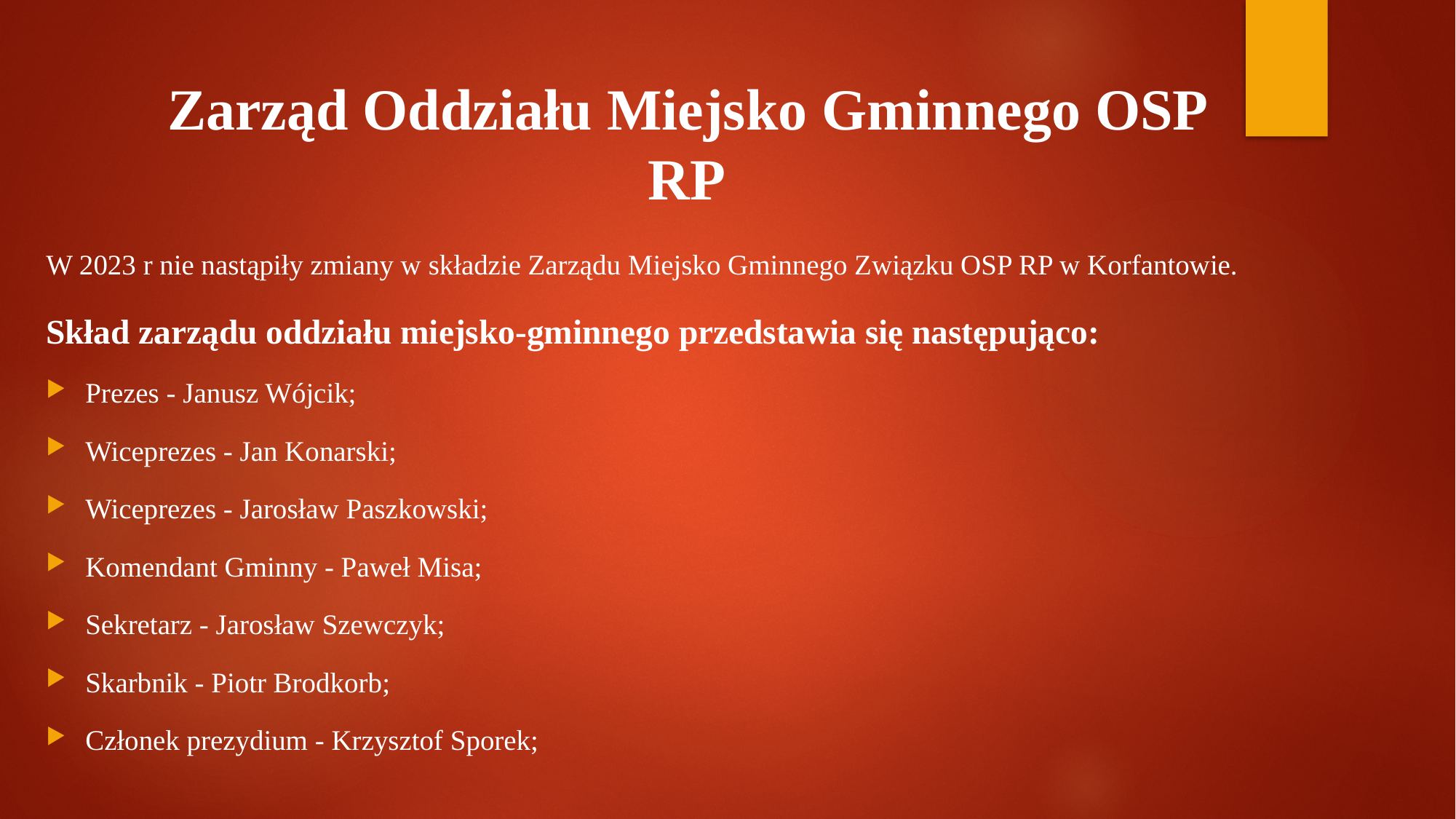

# Zarząd Oddziału Miejsko Gminnego OSP RP
W 2023 r nie nastąpiły zmiany w składzie Zarządu Miejsko Gminnego Związku OSP RP w Korfantowie.
Skład zarządu oddziału miejsko-gminnego przedstawia się następująco:
Prezes - Janusz Wójcik;
Wiceprezes - Jan Konarski;
Wiceprezes - Jarosław Paszkowski;
Komendant Gminny - Paweł Misa;
Sekretarz - Jarosław Szewczyk;
Skarbnik - Piotr Brodkorb;
Członek prezydium - Krzysztof Sporek;